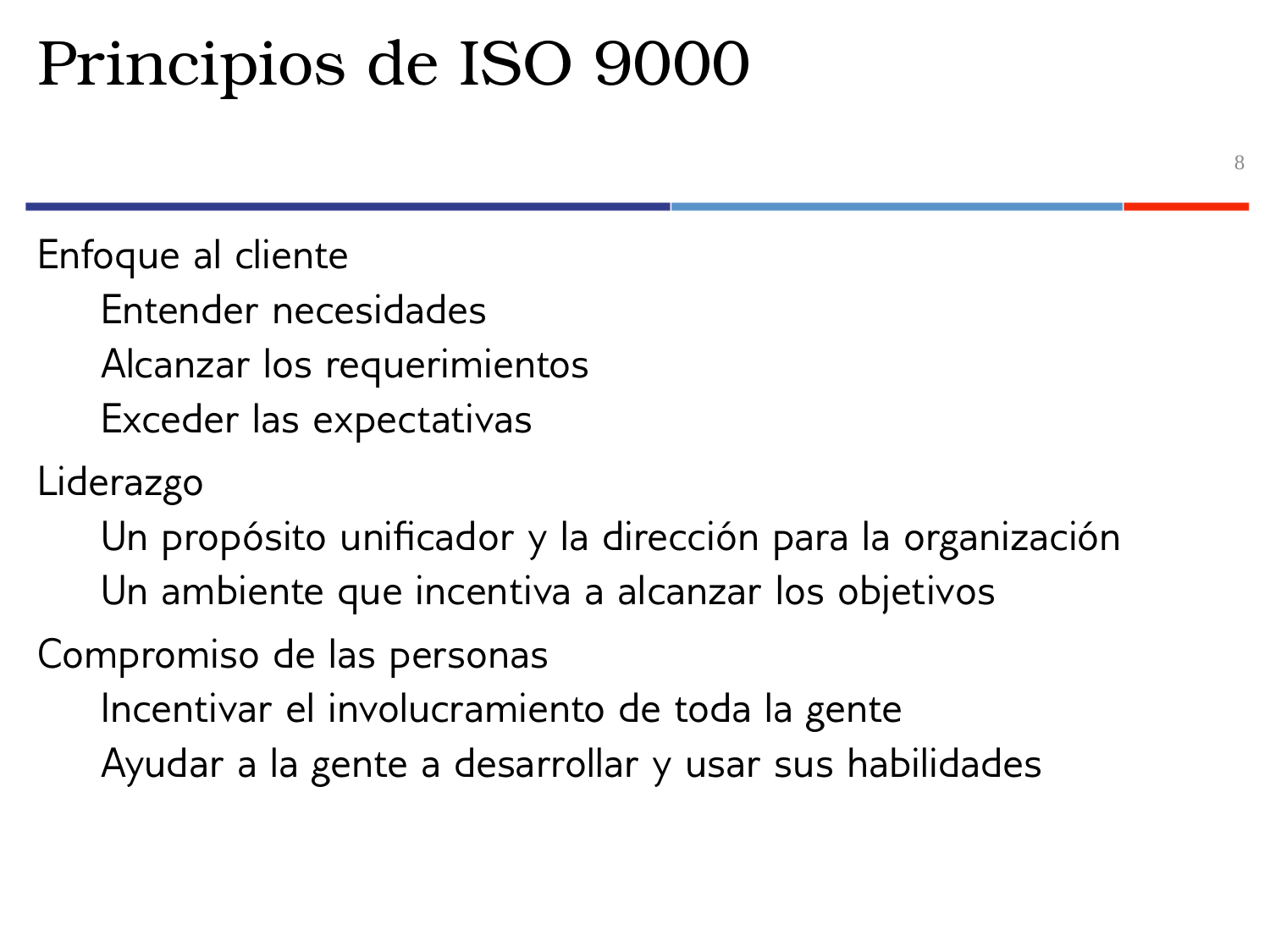

# Principios de ISO 9000
8
Enfoque al cliente
Entender necesidades
Alcanzar los requerimientos
Exceder las expectativas
Liderazgo
Un propósito unificador y la dirección para la organización
Un ambiente que incentiva a alcanzar los objetivos
Compromiso de las personas
Incentivar el involucramiento de toda la gente
Ayudar a la gente a desarrollar y usar sus habilidades